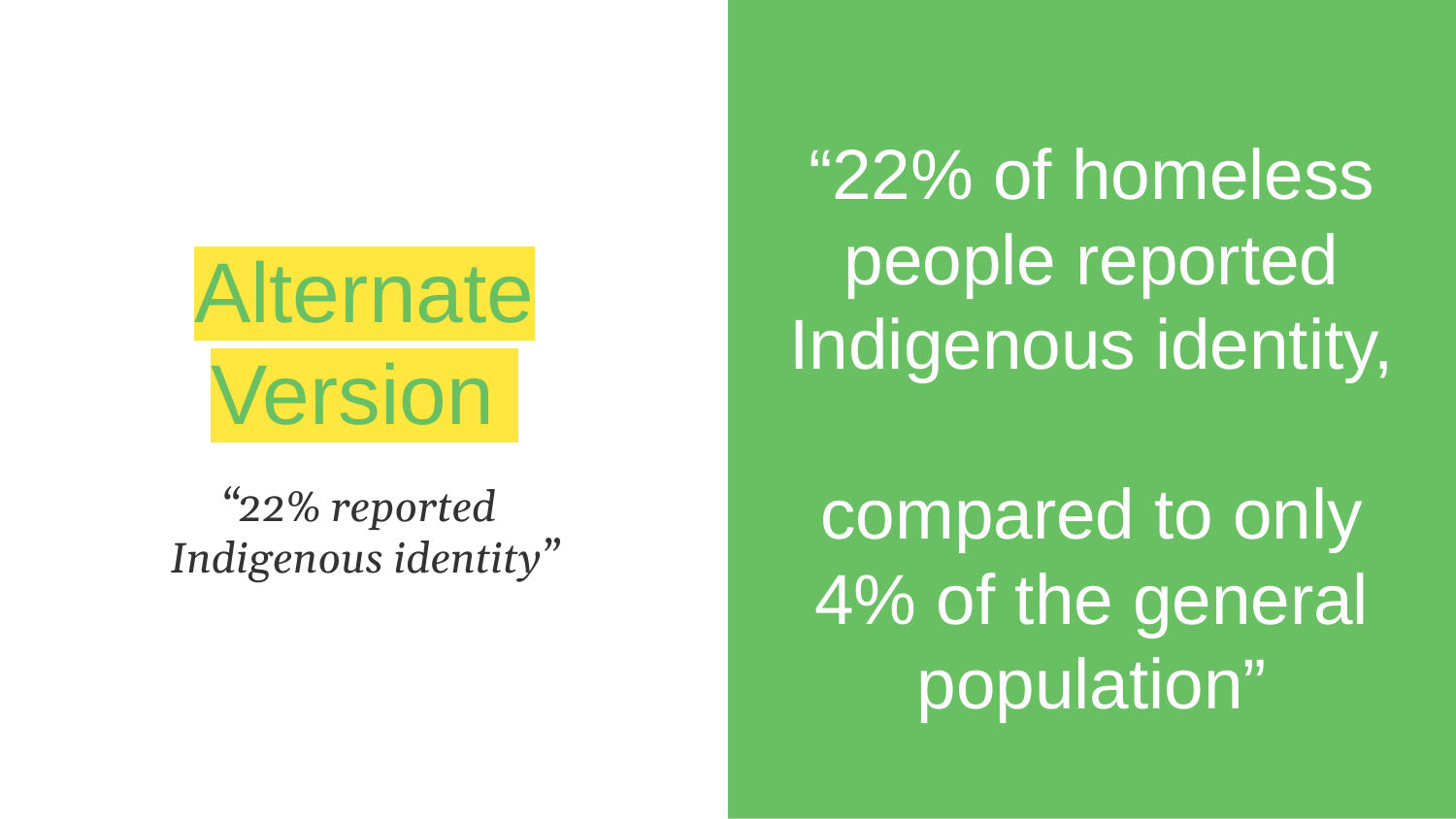

“22% of homeless people reported Indigenous identity,
compared to only 4% of the general population”
# Alternate Version
“22% reported
Indigenous identity”